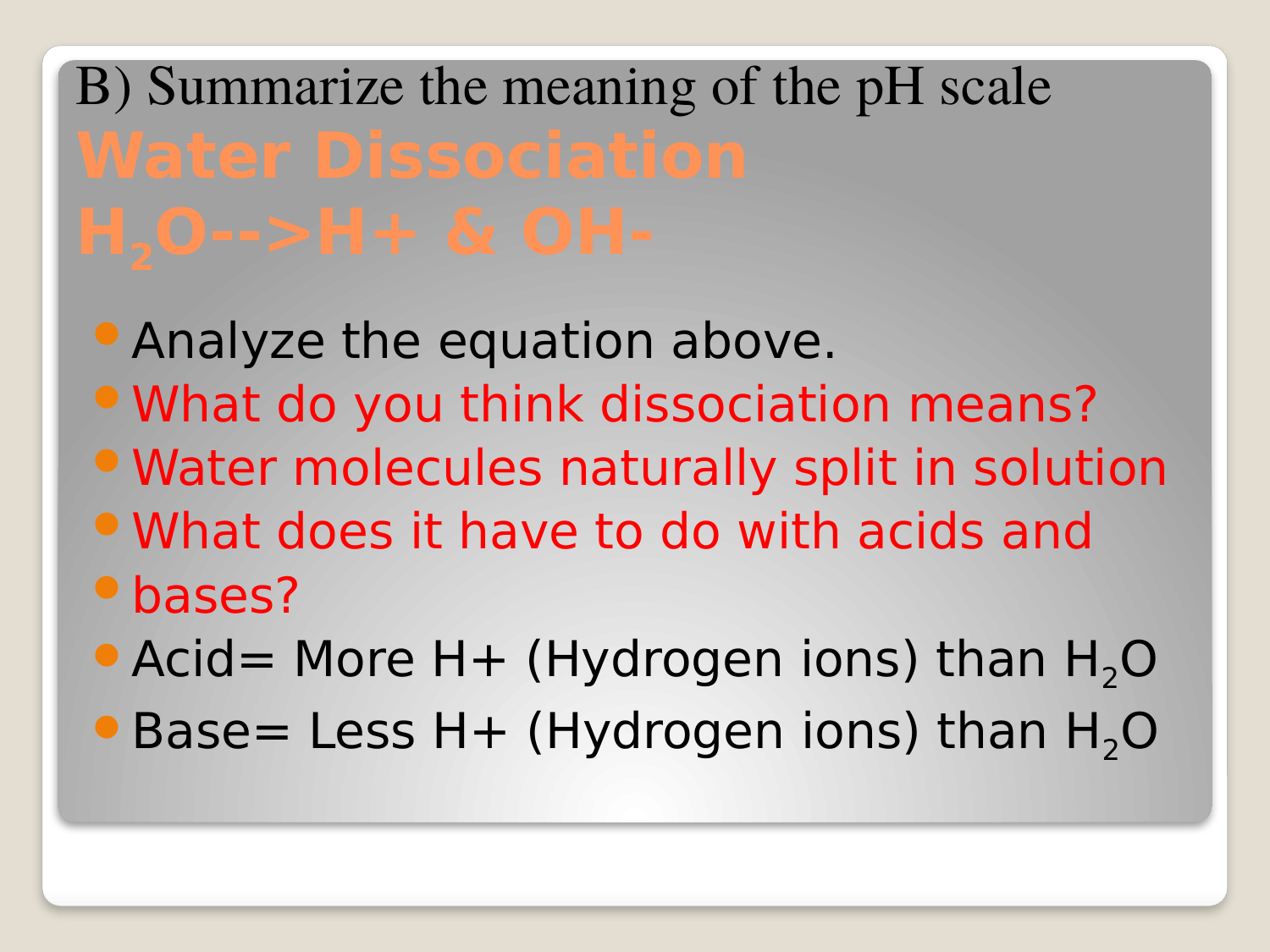

B) Summarize the meaning of the pH scale
# Water Dissociation H2O-->H+ & OH-
Analyze the equation above.
What do you think dissociation means?
Water molecules naturally split in solution
What does it have to do with acids and
bases?
Acid= More H+ (Hydrogen ions) than H2O
Base= Less H+ (Hydrogen ions) than H2O